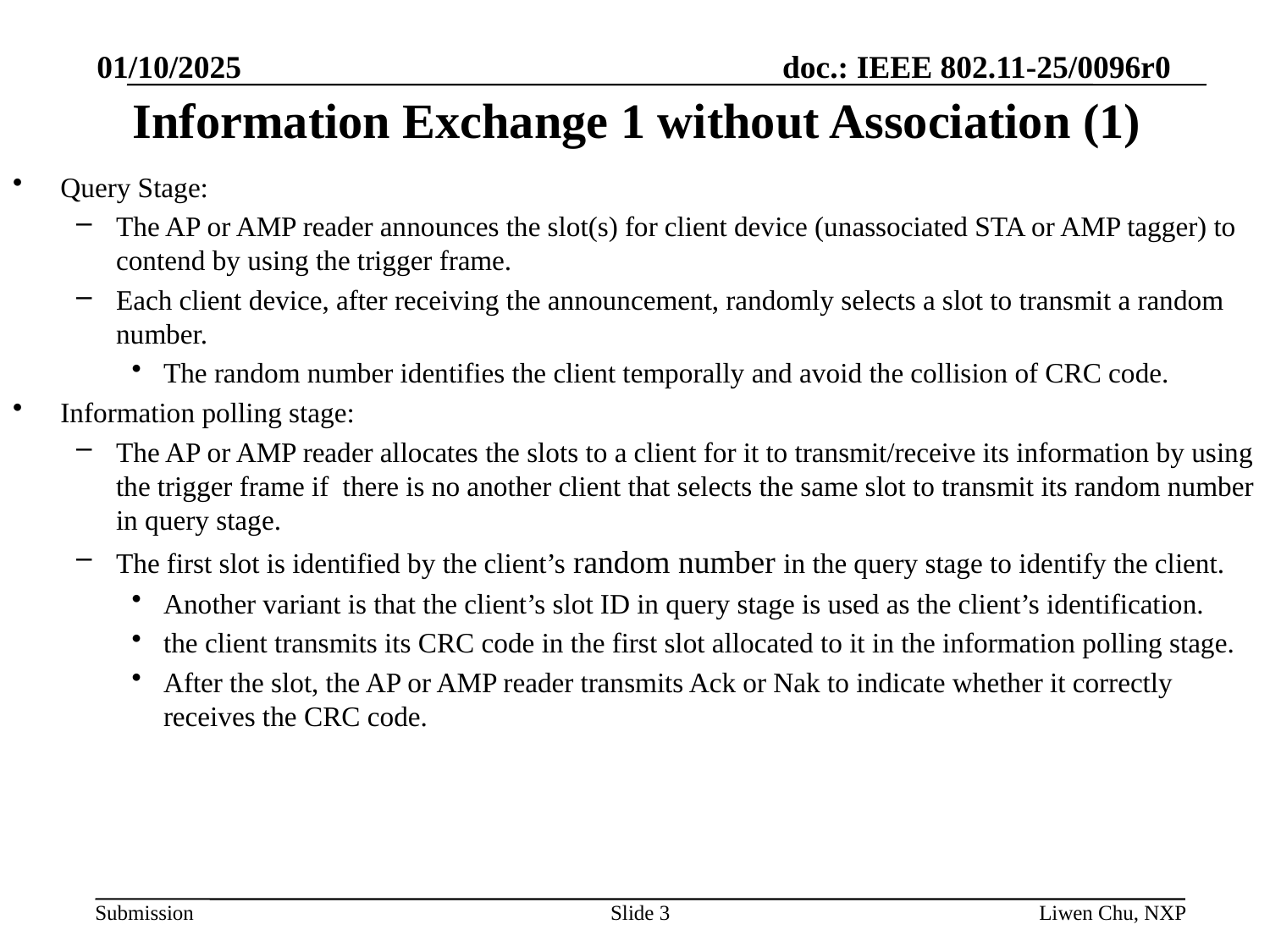

01/10/2025
# Information Exchange 1 without Association (1)
Query Stage:
The AP or AMP reader announces the slot(s) for client device (unassociated STA or AMP tagger) to contend by using the trigger frame.
Each client device, after receiving the announcement, randomly selects a slot to transmit a random number.
The random number identifies the client temporally and avoid the collision of CRC code.
Information polling stage:
The AP or AMP reader allocates the slots to a client for it to transmit/receive its information by using the trigger frame if  there is no another client that selects the same slot to transmit its random number in query stage.
The first slot is identified by the client’s random number in the query stage to identify the client.
Another variant is that the client’s slot ID in query stage is used as the client’s identification.
the client transmits its CRC code in the first slot allocated to it in the information polling stage.
After the slot, the AP or AMP reader transmits Ack or Nak to indicate whether it correctly receives the CRC code.

Slide 3
Liwen Chu, NXP